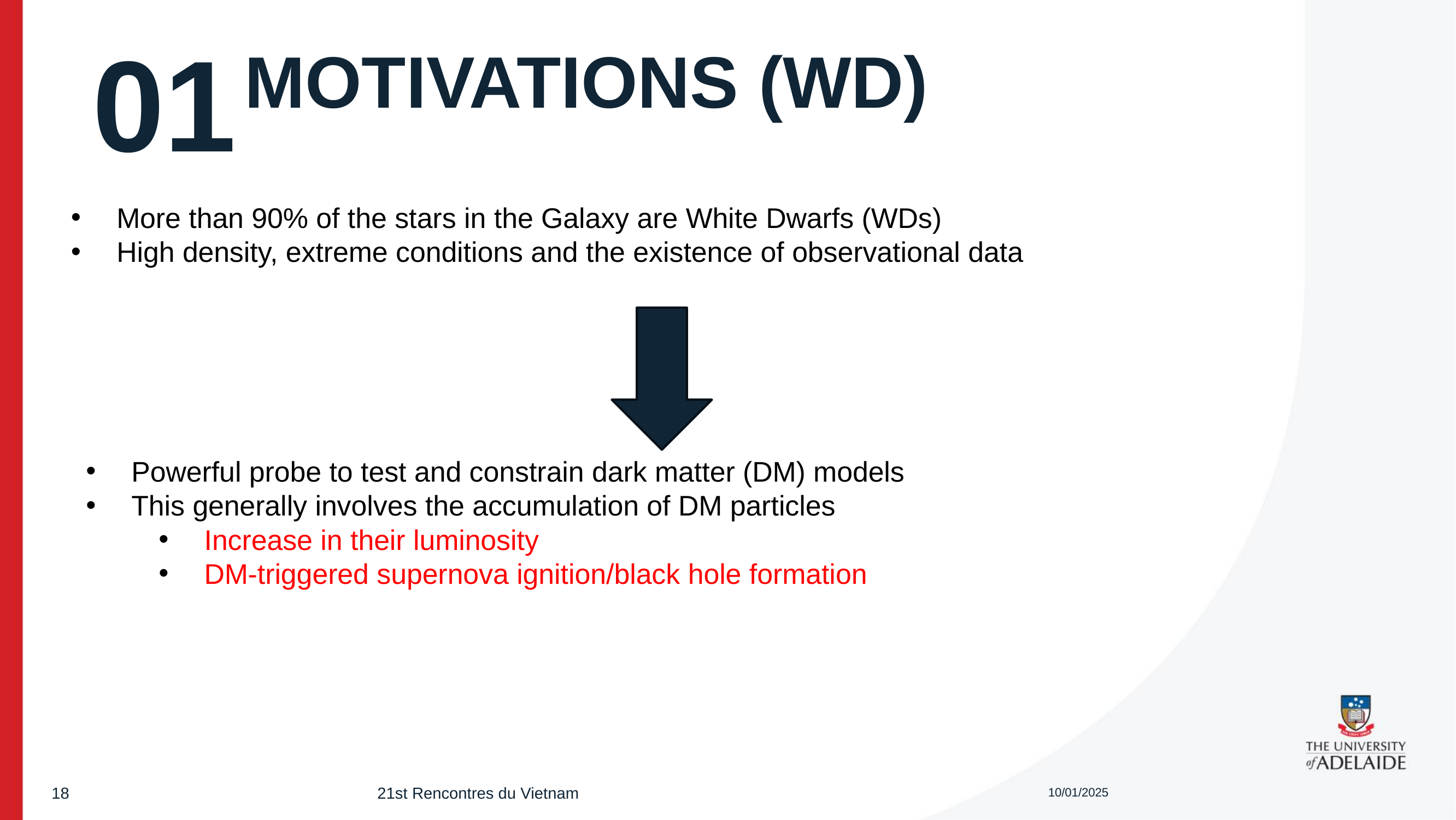

01
# MOTIVATIONS (WD)
More than 90% of the stars in the Galaxy are White Dwarfs (WDs)
High density, extreme conditions and the existence of observational data

Powerful probe to test and constrain dark matter (DM) models
This generally involves the accumulation of DM particles
Increase in their luminosity
DM-triggered supernova ignition/black hole formation
18
21st Rencontres du Vietnam
10/01/2025